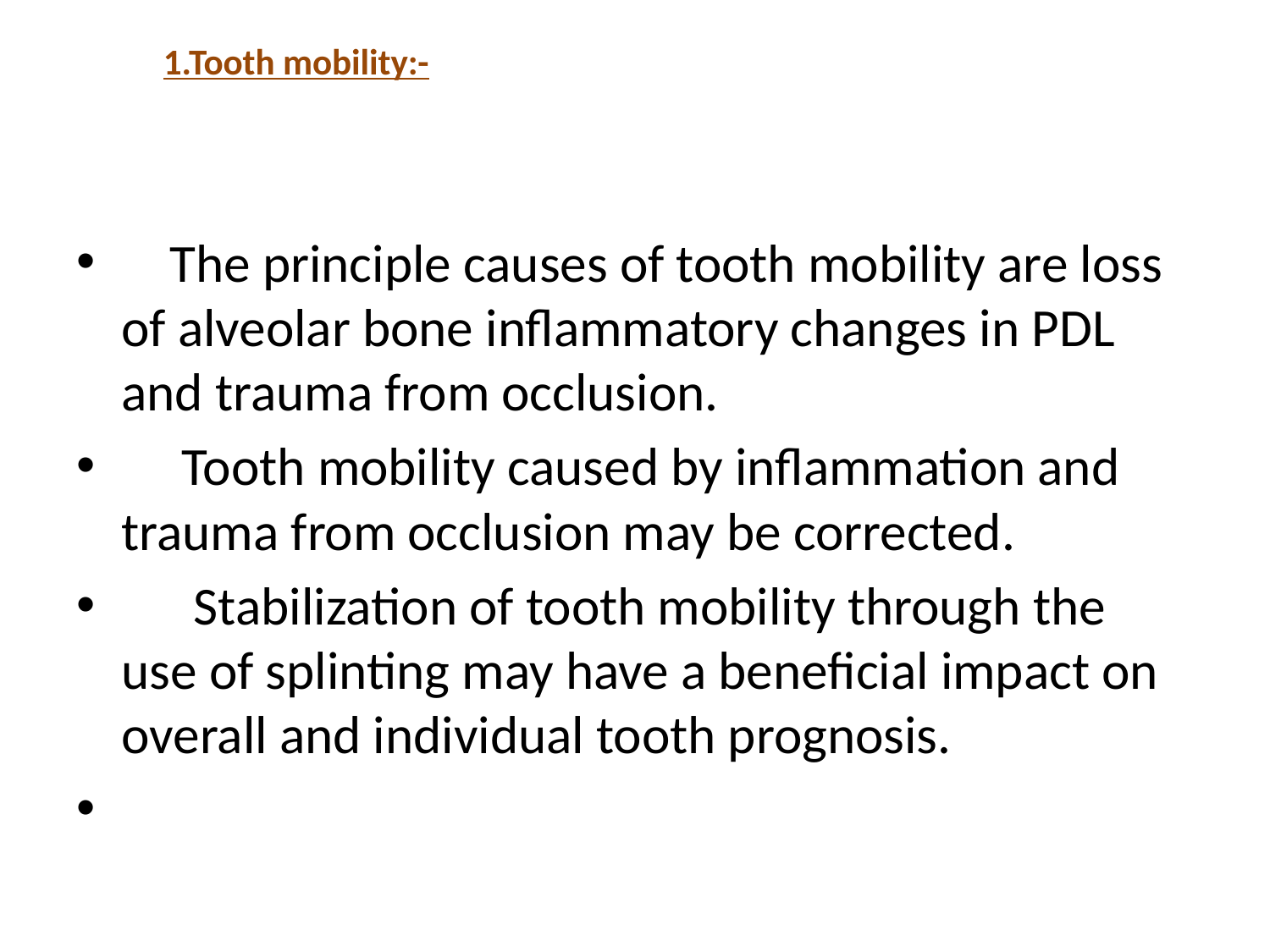

# 1.Tooth mobility:-
    The principle causes of tooth mobility are loss of alveolar bone inflammatory changes in PDL and trauma from occlusion.
     Tooth mobility caused by inflammation and trauma from occlusion may be corrected.
      Stabilization of tooth mobility through the use of splinting may have a beneficial impact on overall and individual tooth prognosis.